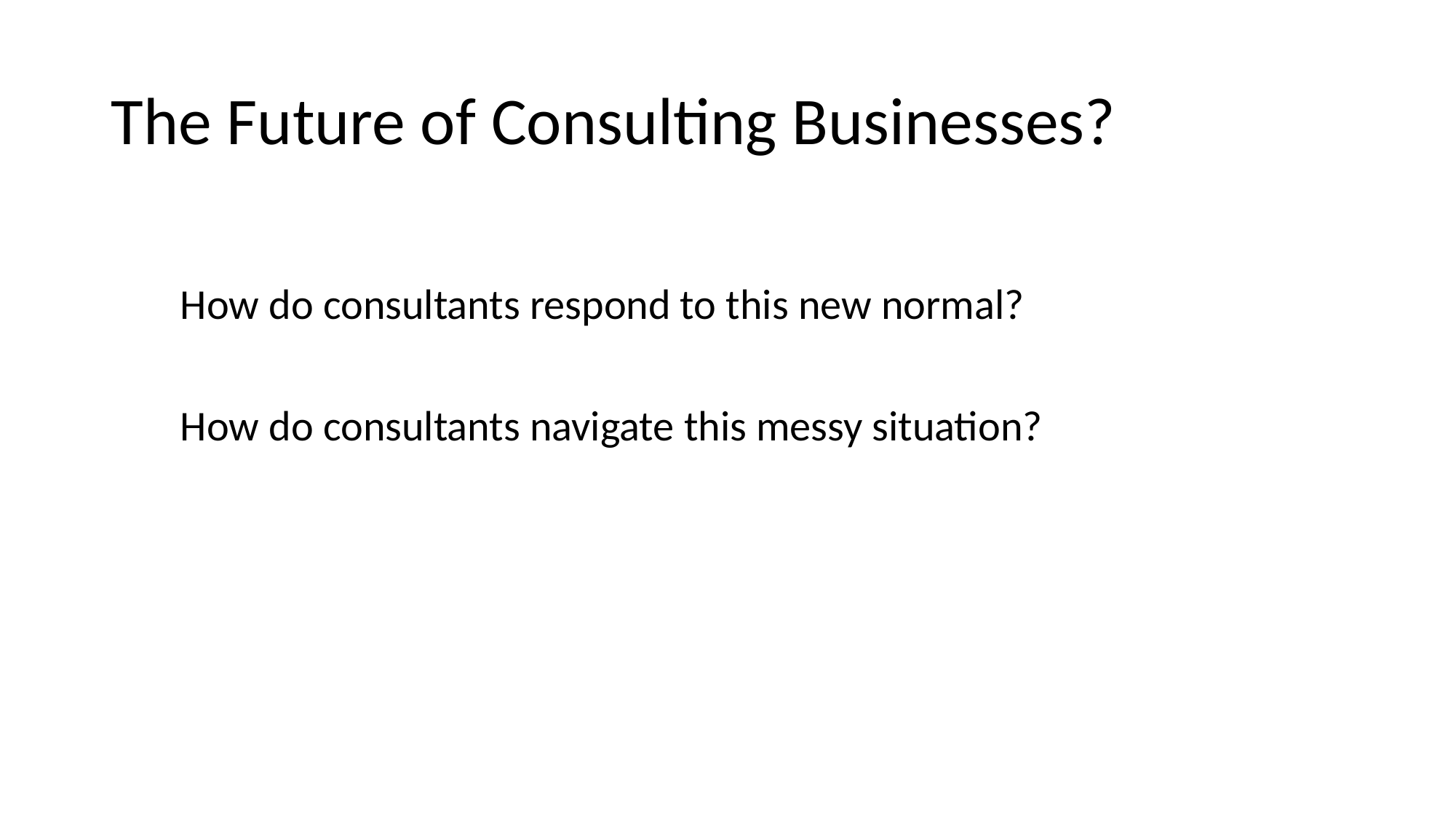

# The Future of Consulting Businesses?

How do consultants respond to this new normal?

How do consultants navigate this messy situation?